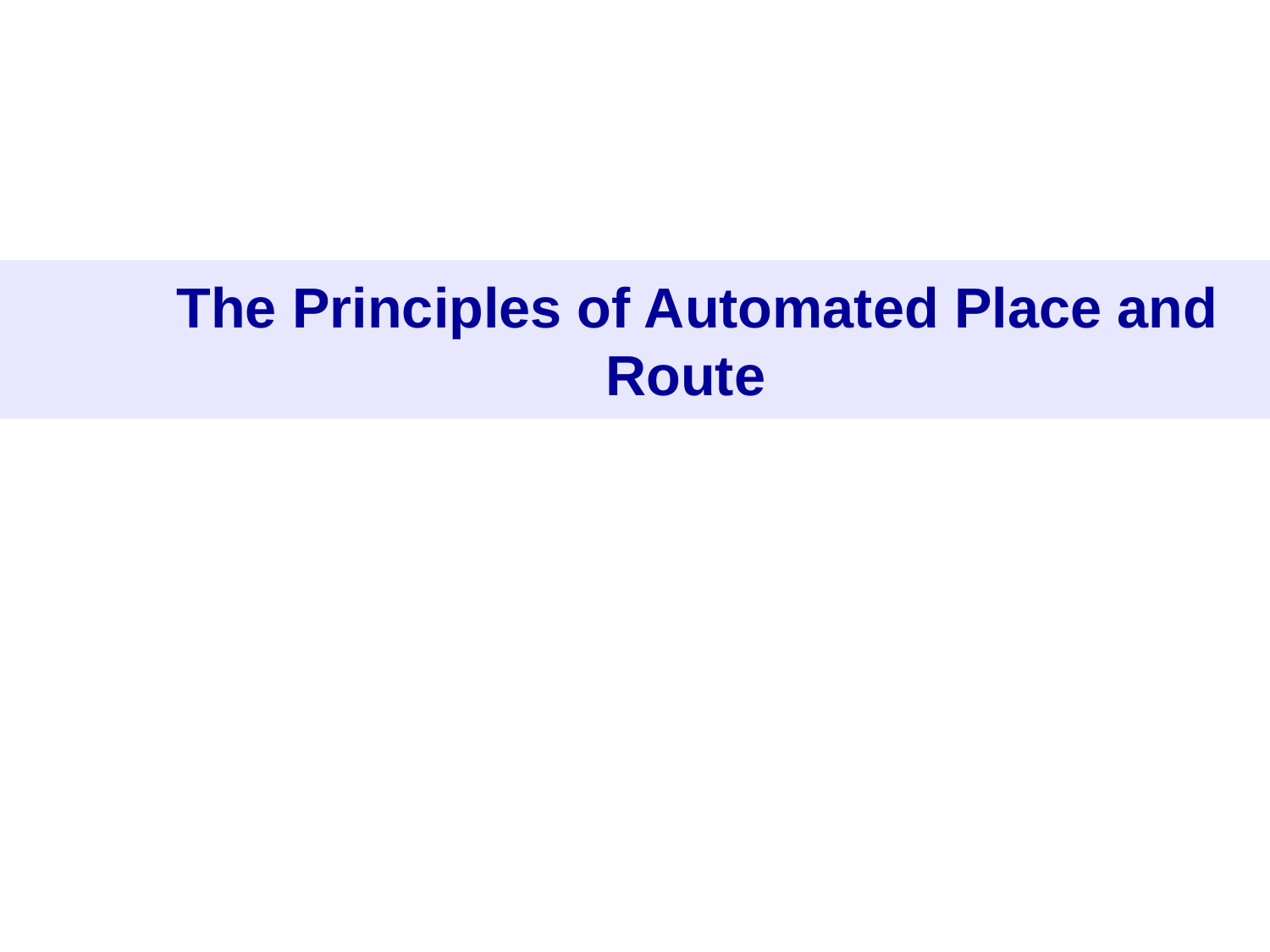

# The Principles of Automated Place and Route